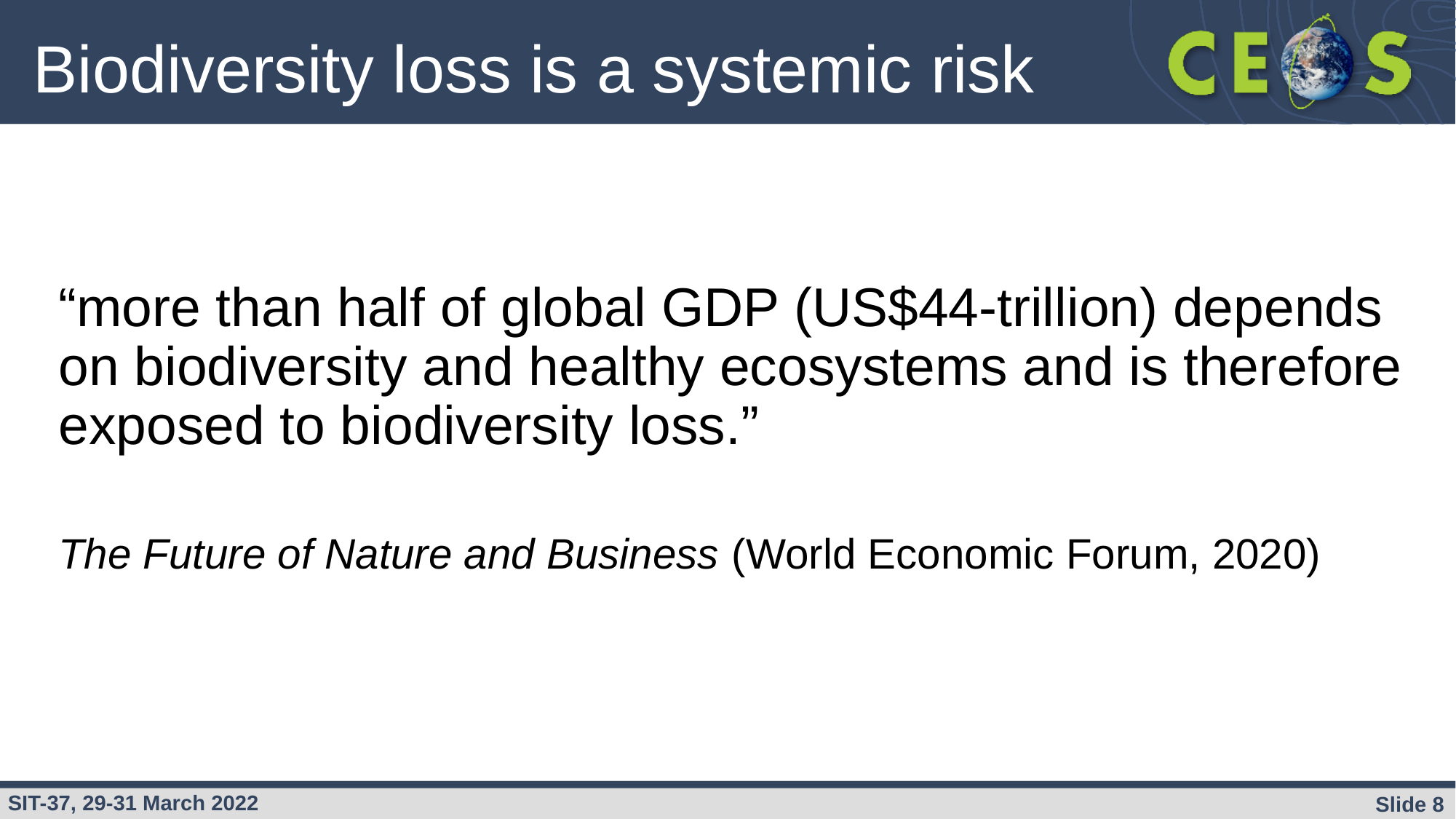

# Biodiversity loss is a systemic risk
“more than half of global GDP (US$44-trillion) depends on biodiversity and healthy ecosystems and is therefore exposed to biodiversity loss.”

The Future of Nature and Business (World Economic Forum, 2020)